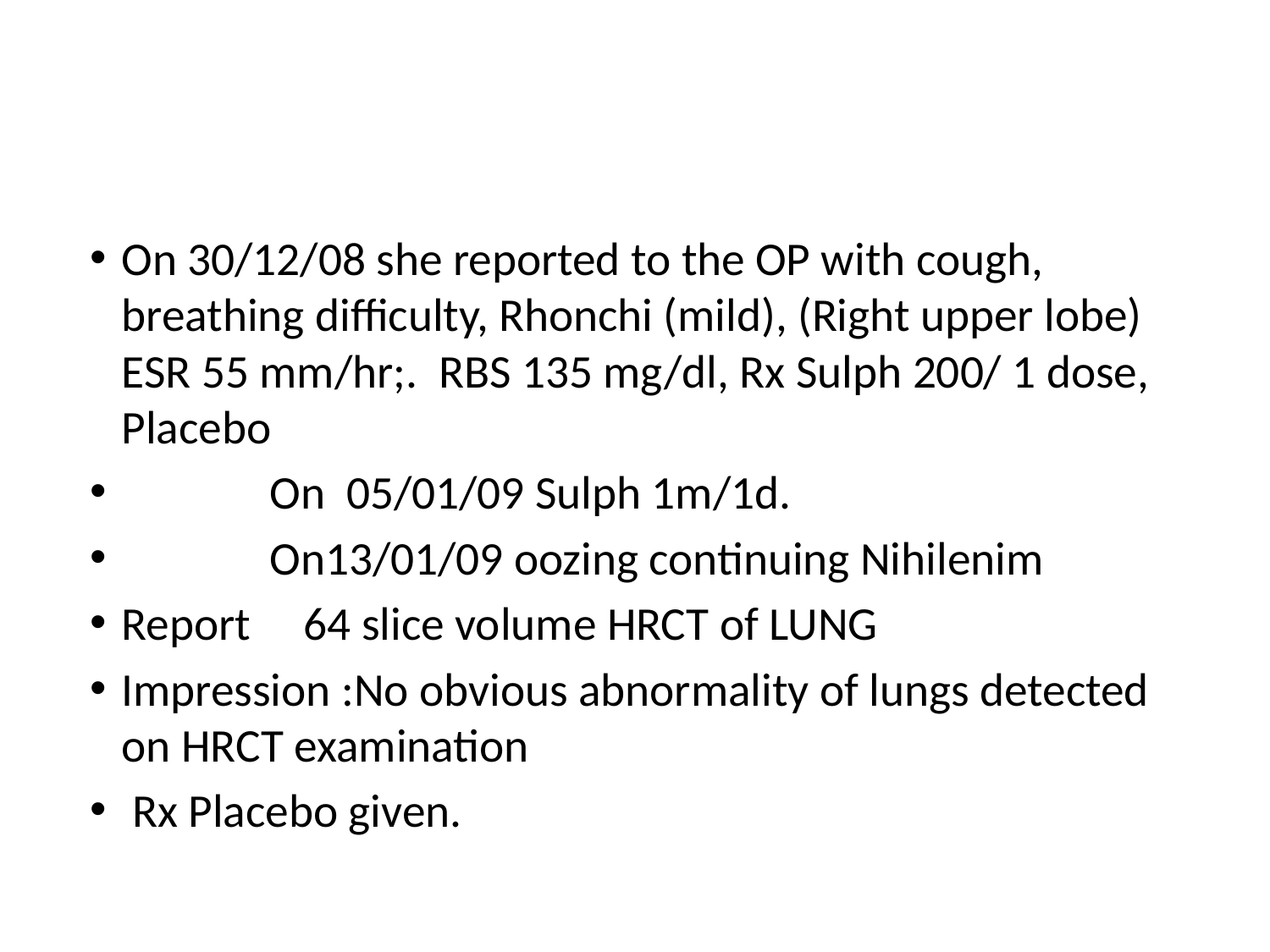

#
On 30/12/08 she reported to the OP with cough, breathing difficulty, Rhonchi (mild), (Right upper lobe) ESR 55 mm/hr;.  RBS 135 mg/dl, Rx Sulph 200/ 1 dose, Placebo
              On  05/01/09 Sulph 1m/1d.
              On13/01/09 oozing continuing Nihilenim
Report     64 slice volume HRCT of LUNG
Impression :No obvious abnormality of lungs detected on HRCT examination
 Rx Placebo given.